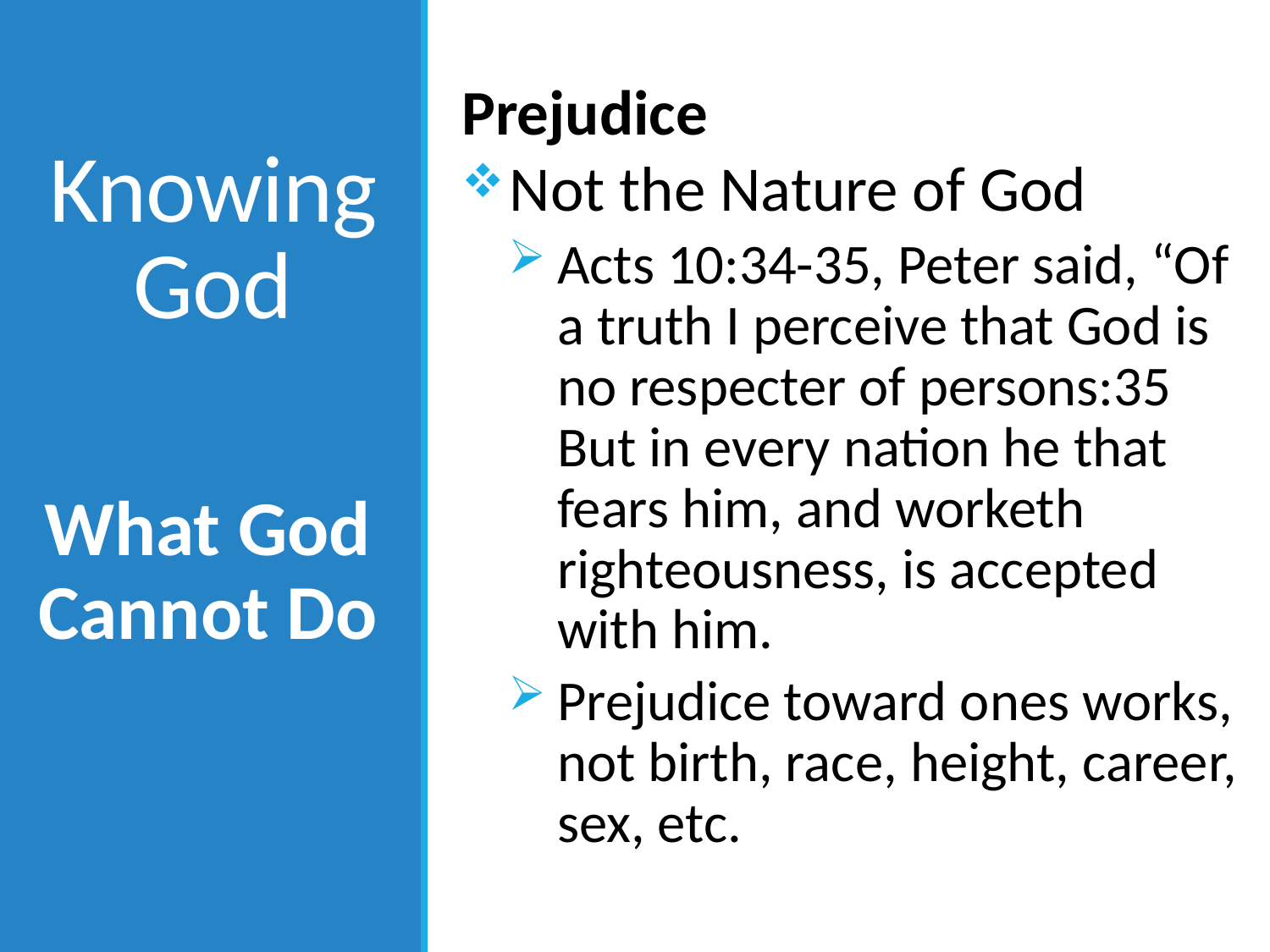

Prejudice
Not the Nature of God
Acts 10:34-35, Peter said, “Of a truth I perceive that God is no respecter of persons:35 But in every nation he that fears him, and worketh righteousness, is accepted with him.
Prejudice toward ones works, not birth, race, height, career, sex, etc.
# Knowing God
What God Cannot Do